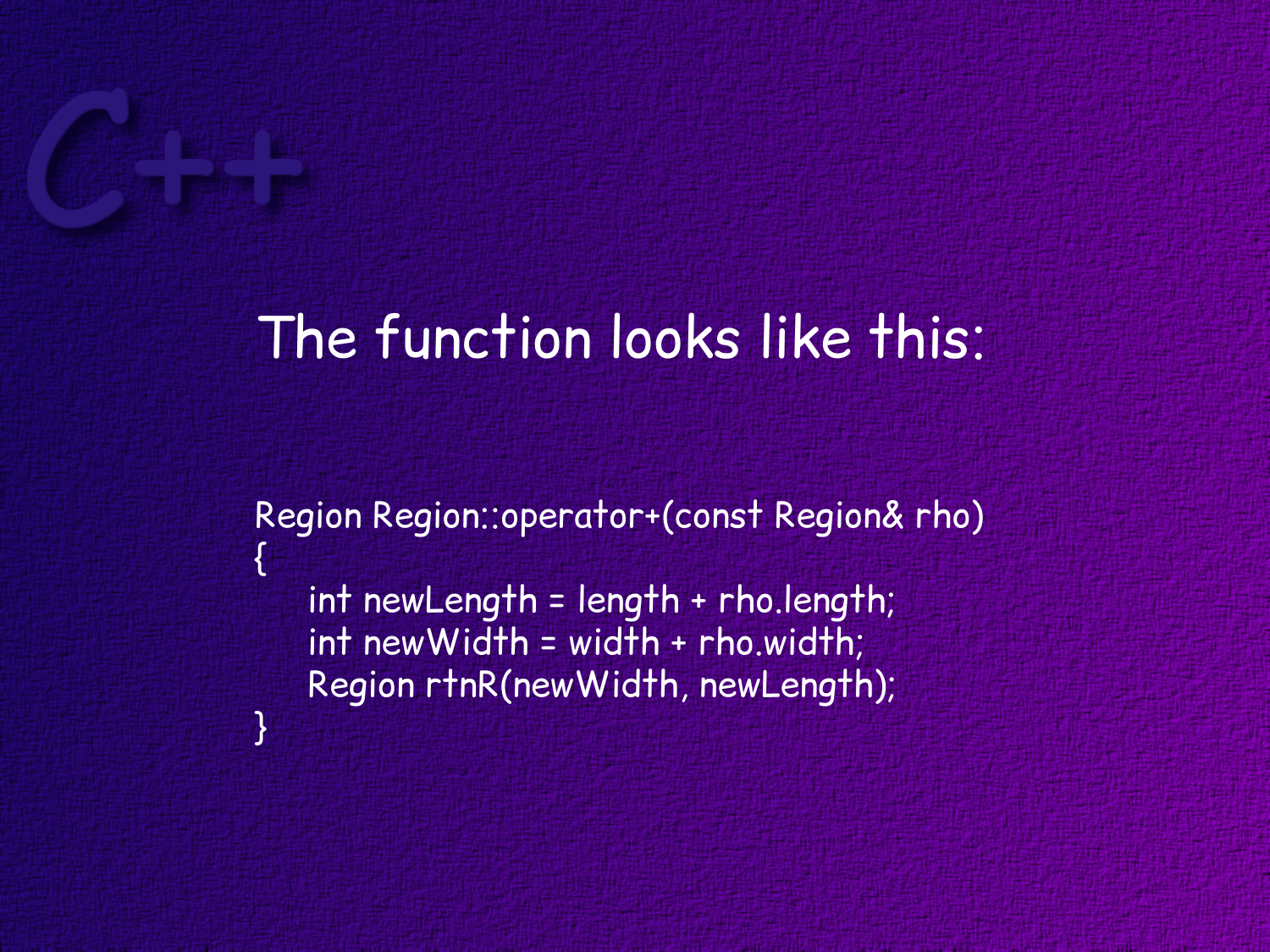

The function looks like this:
Region Region::operator+(const Region& rho)
{
     int newLength = length + rho.length;
     int newWidth = width + rho.width;
     Region rtnR(newWidth, newLength);
}